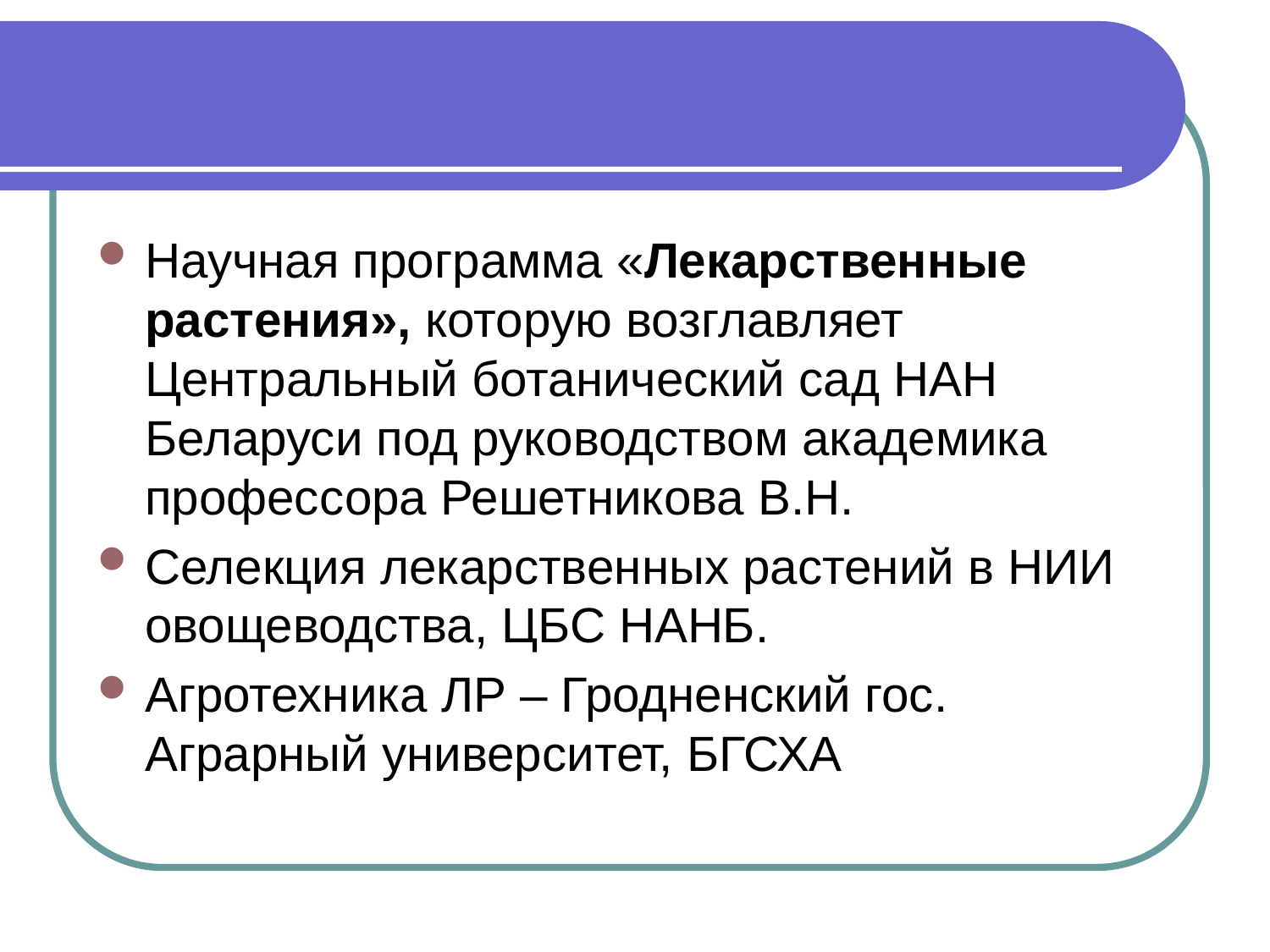

#
Научная программа «Лекарственные растения», которую возглавляет Центральный ботанический сад НАН Беларуси под руководством академика профессора Решетникова В.Н.
Селекция лекарственных растений в НИИ овощеводства, ЦБС НАНБ.
Агротехника ЛР – Гродненский гос. Аграрный университет, БГСХА